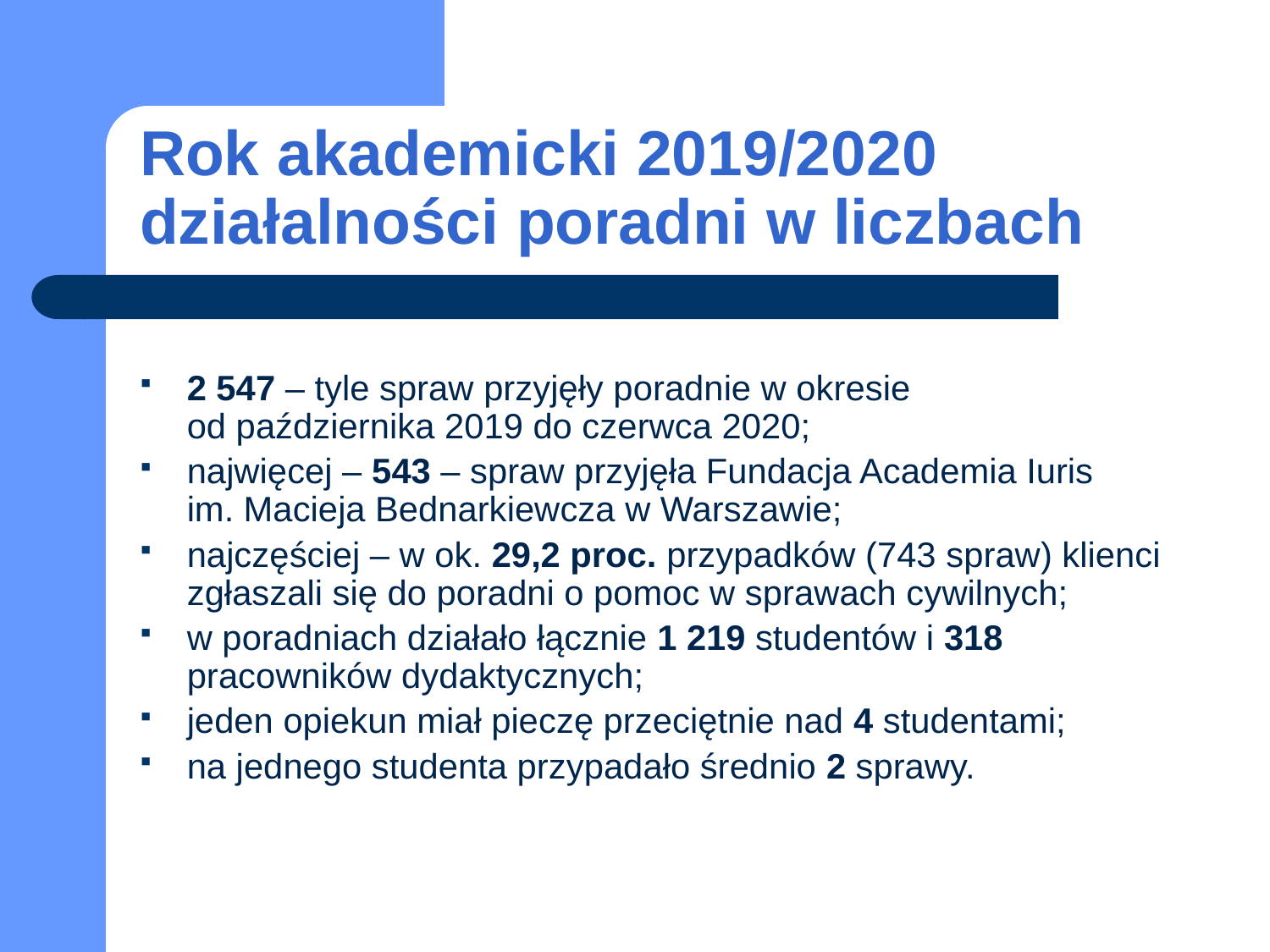

# Rok akademicki 2019/2020 działalności poradni w liczbach
2 547 – tyle spraw przyjęły poradnie w okresie
od października 2019 do czerwca 2020;
najwięcej – 543 – spraw przyjęła Fundacja Academia Iuris
im. Macieja Bednarkiewcza w Warszawie;
najczęściej – w ok. 29,2 proc. przypadków (743 spraw) klienci zgłaszali się do poradni o pomoc w sprawach cywilnych;
w poradniach działało łącznie 1 219 studentów i 318 pracowników dydaktycznych;
jeden opiekun miał pieczę przeciętnie nad 4 studentami;
na jednego studenta przypadało średnio 2 sprawy.